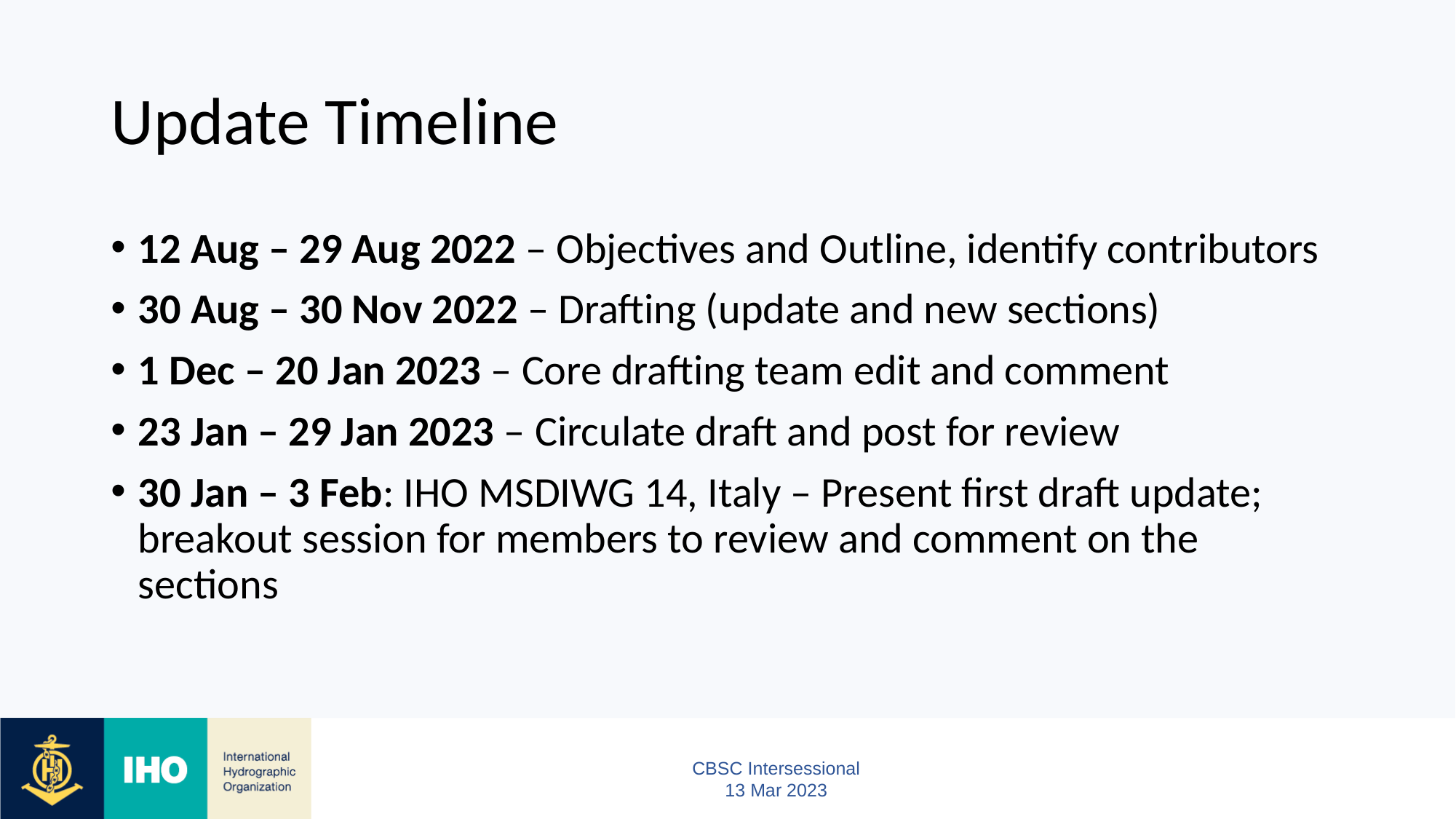

# Update Timeline
12 Aug – 29 Aug 2022 – Objectives and Outline, identify contributors
30 Aug – 30 Nov 2022 – Drafting (update and new sections)
1 Dec – 20 Jan 2023 – Core drafting team edit and comment
23 Jan – 29 Jan 2023 – Circulate draft and post for review
30 Jan – 3 Feb: IHO MSDIWG 14, Italy – Present first draft update; breakout session for members to review and comment on the sections